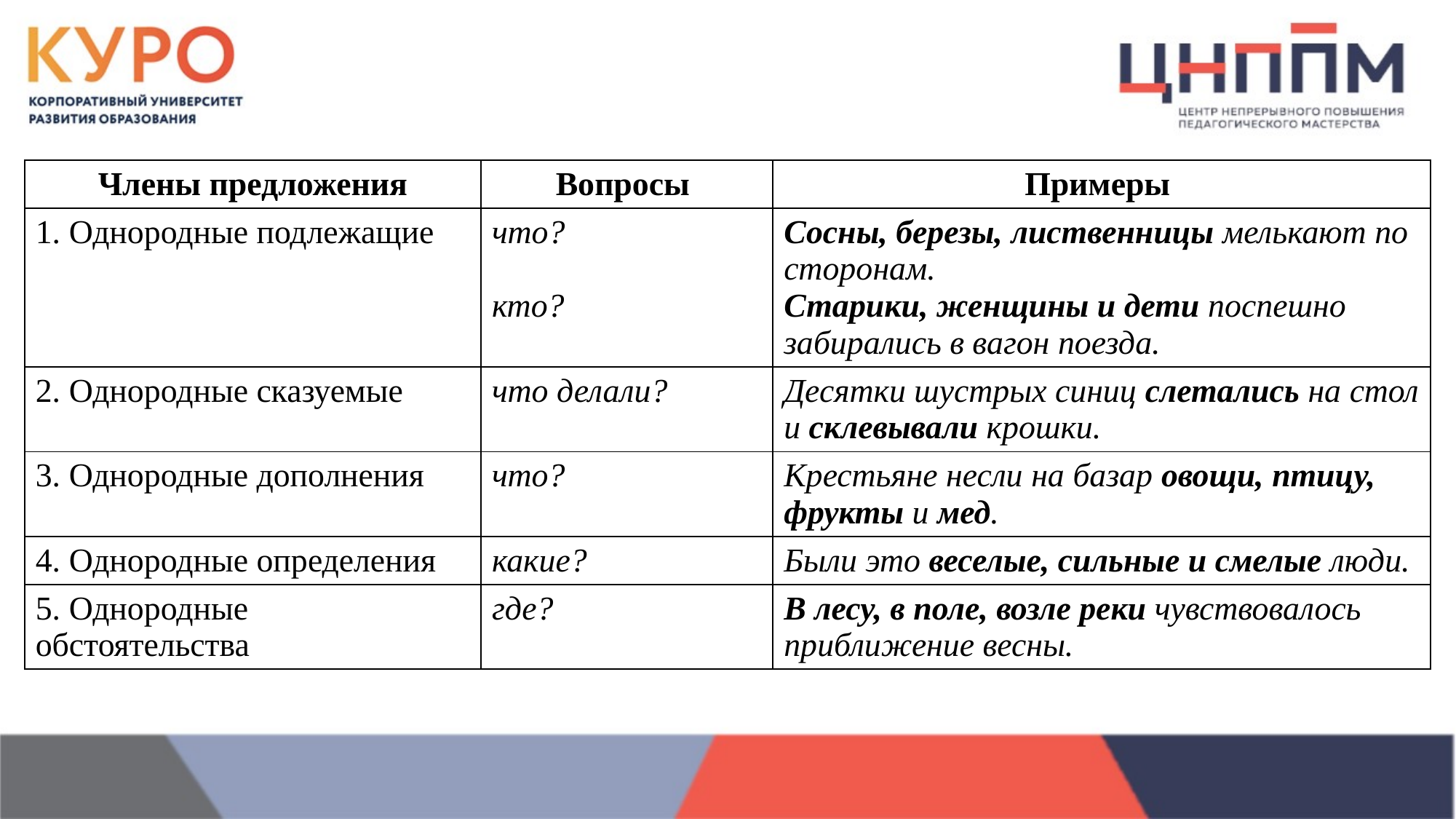

| Члены предложения | Вопросы | Примеры |
| --- | --- | --- |
| 1. Однородные подлежащие | что? кто? | Сосны, березы, лиственницы мелькают по сторонам. Старики, женщины и дети поспешно забирались в вагон поезда. |
| 2. Однородные сказуемые | что делали? | Десятки шустрых синиц слетались на стол и склевывали крошки. |
| 3. Однородные дополнения | что? | Крестьяне несли на базар овощи, птицу, фрукты и мед. |
| 4. Однородные определения | какие? | Были это веселые, сильные и смелые люди. |
| 5. Однородные обстоятельства | где? | В лесу, в поле, возле реки чувствовалось приближение весны. |